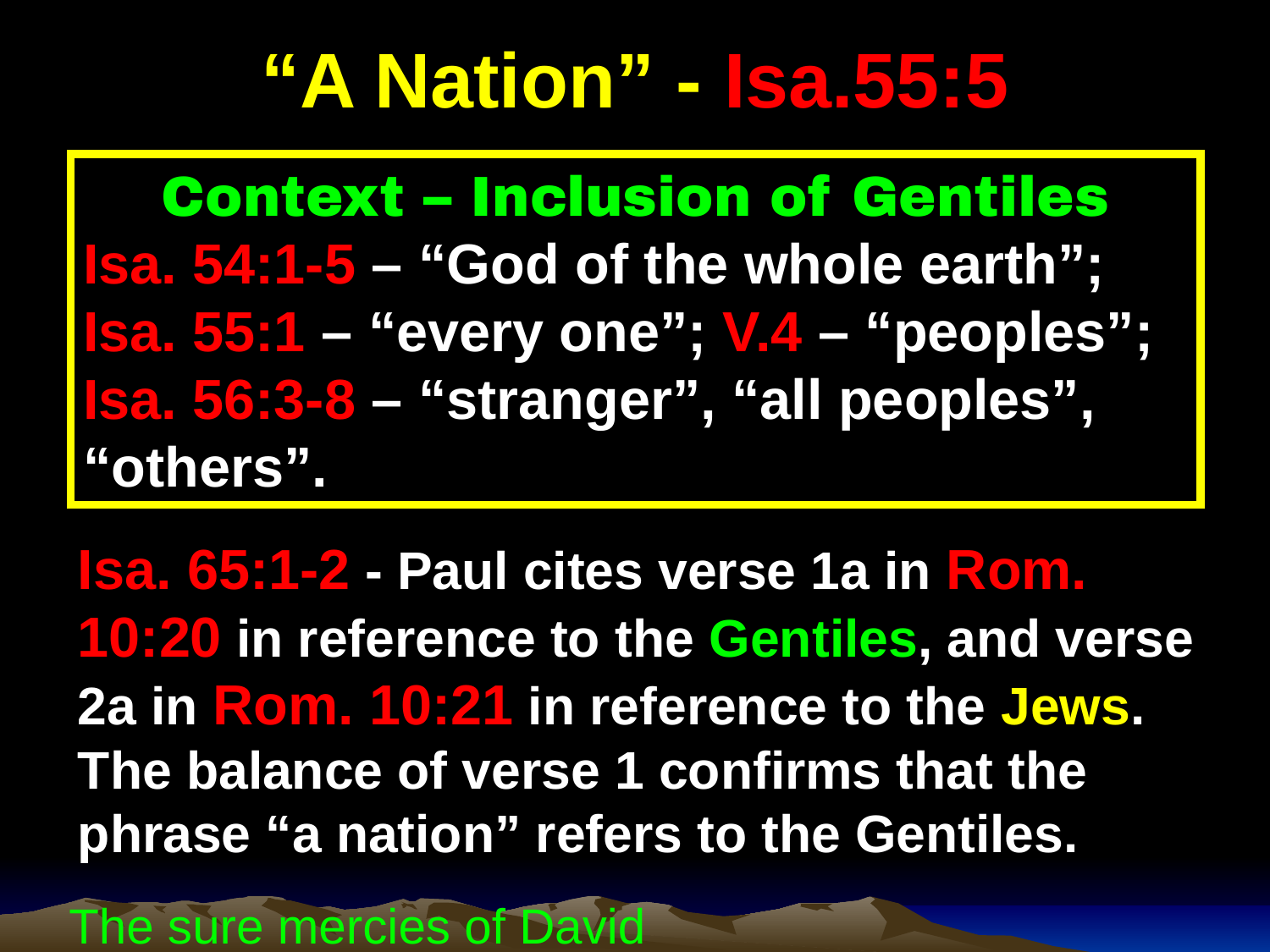

# “A Nation” - Isa.55:5
Context – Inclusion of Gentiles
Isa. 54:1-5 – “God of the whole earth”;
Isa. 55:1 – “every one”; V.4 – “peoples”; Isa. 56:3-8 – “stranger”, “all peoples”, “others”.
Isa. 65:1-2 - Paul cites verse 1a in Rom. 10:20 in reference to the Gentiles, and verse 2a in Rom. 10:21 in reference to the Jews.  The balance of verse 1 confirms that the phrase “a nation” refers to the Gentiles.
The sure mercies of David